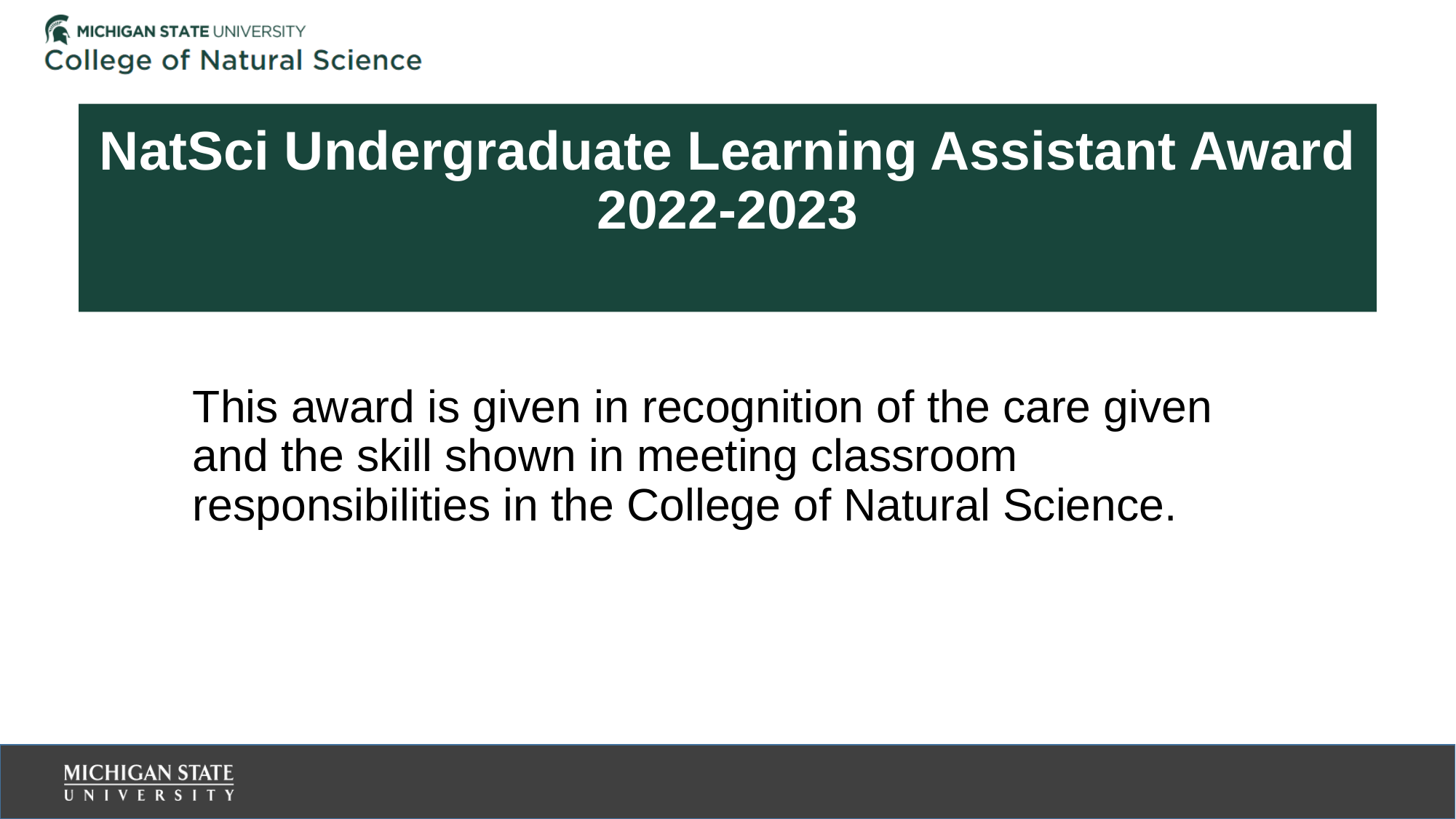

# NatSci Undergraduate Learning Assistant Award 2022-2023
This award is given in recognition of the care given and the skill shown in meeting classroom responsibilities in the College of Natural Science.